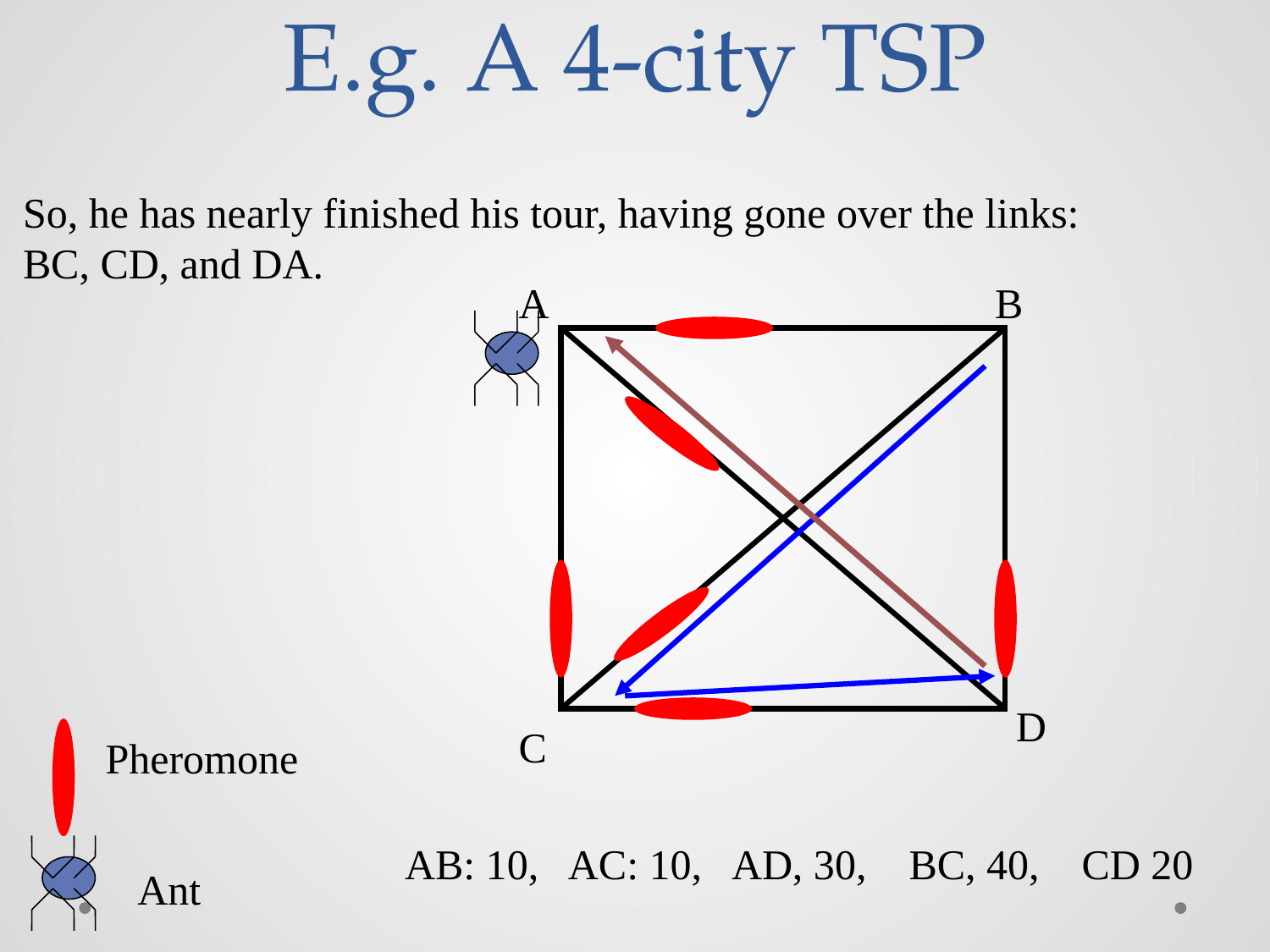

# E.g. A 4-city TSP
So, he has nearly finished his tour, having gone over the links:
BC, CD, and DA.

A
B

D

C
Pheromone

AB: 10,   AC: 10,   AD, 30,    BC, 40,    CD 20

 Ant